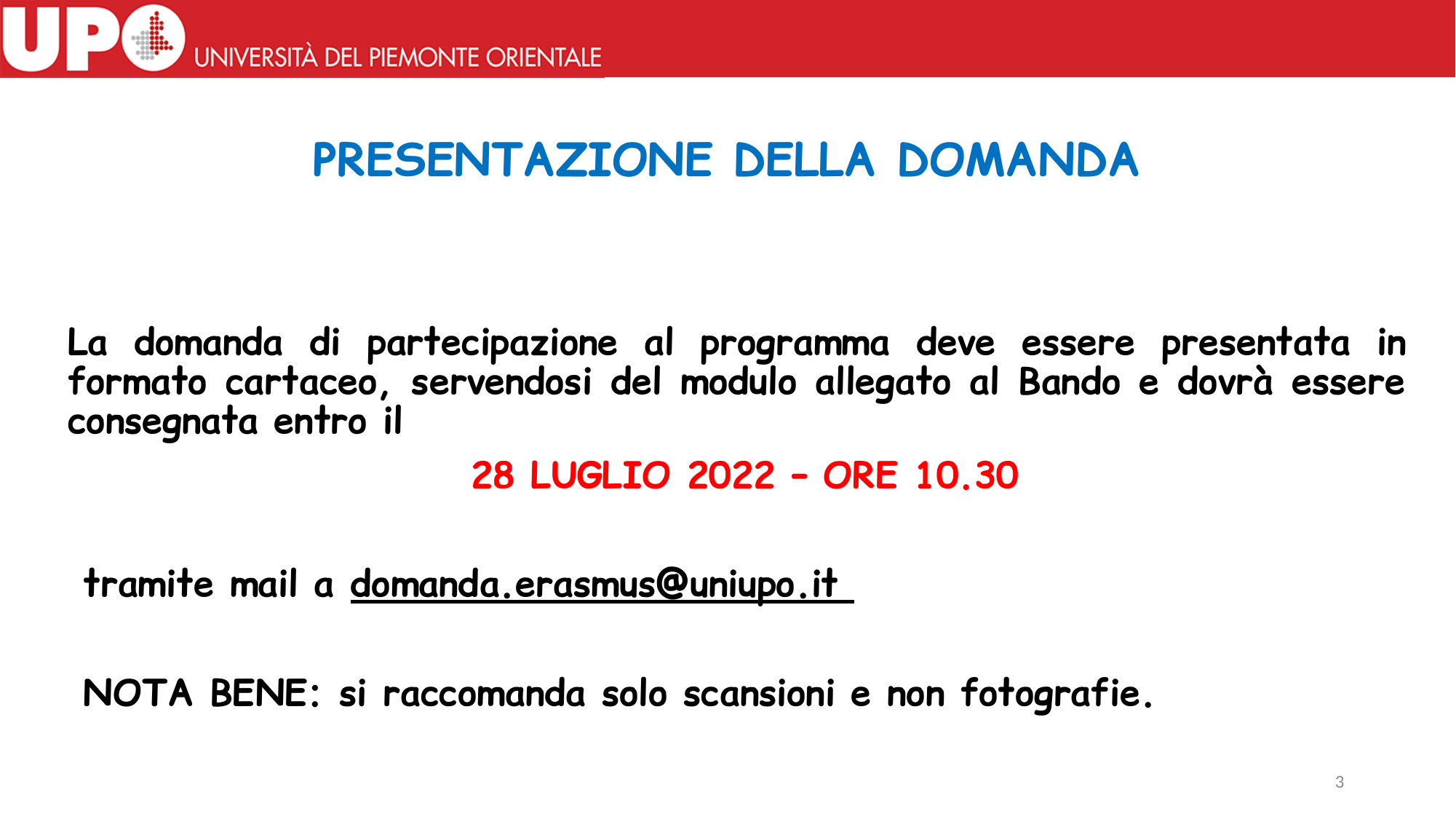

# PRESENTAZIONE DELLA DOMANDA

La domanda di partecipazione al programma deve essere presentata in formato cartaceo, servendosi del modulo allegato al Bando e dovrà essere consegnata entro il
 28 LUGLIO 2022 – ORE 10.30

 tramite mail a domanda.erasmus@uniupo.it

 NOTA BENE: si raccomanda solo scansioni e non fotografie.

3